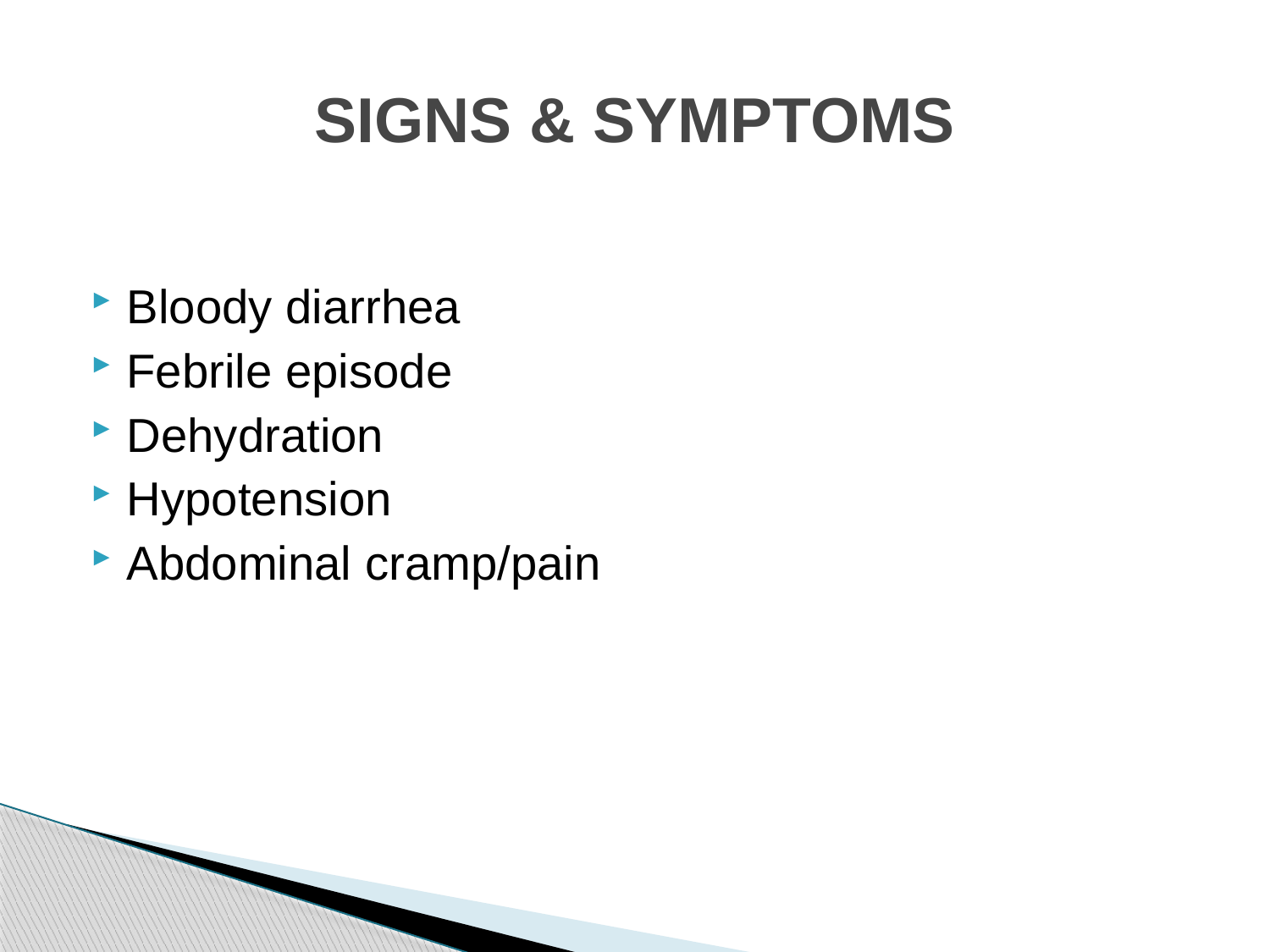

# SIGNS & SYMPTOMS

Bloody diarrhea
Febrile episode
Dehydration
Hypotension
Abdominal cramp/pain